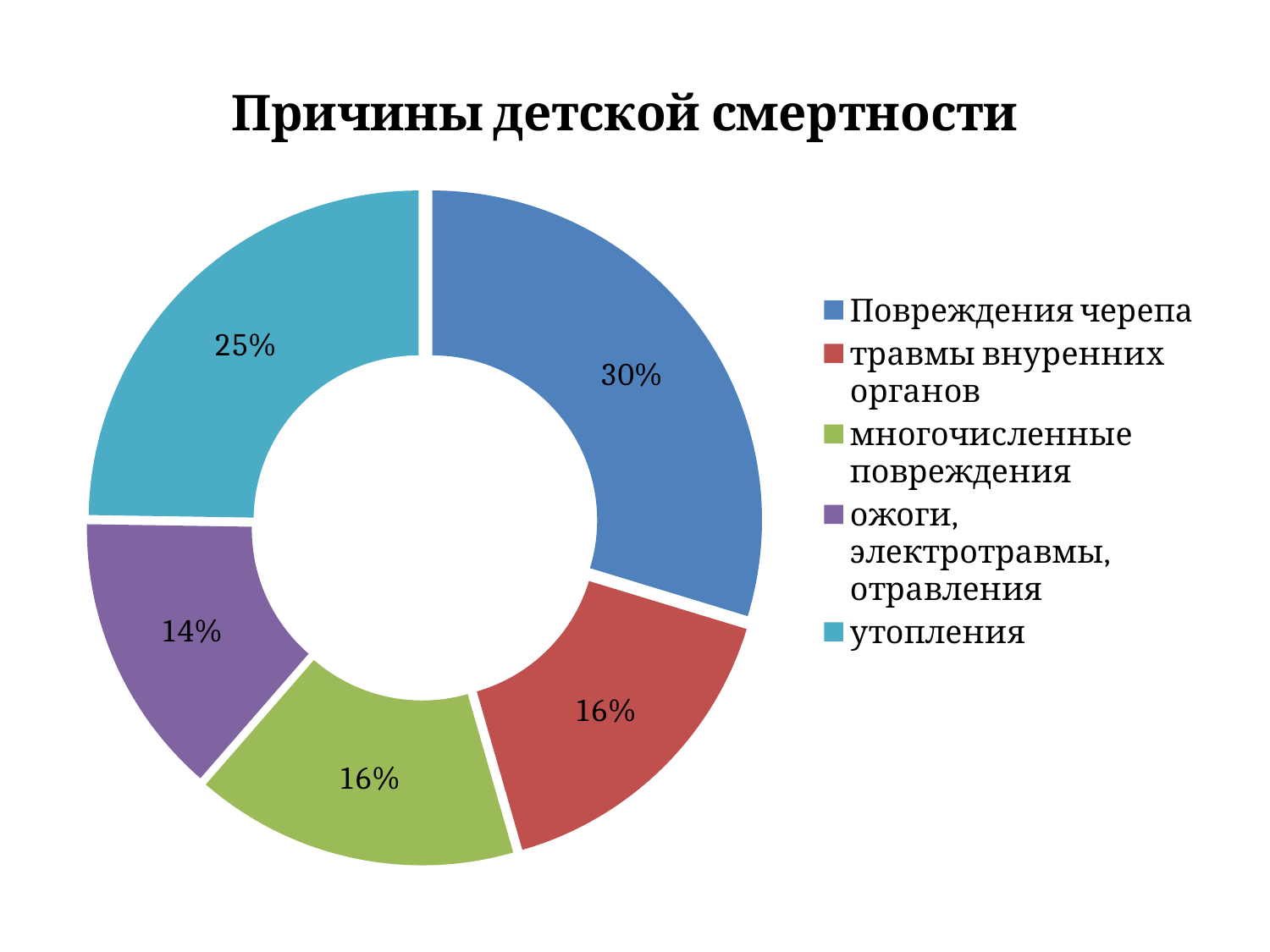

### Chart:

| Category | Причины детской смертности |
|---|---|
| Повреждения черепа | 0.3000000000000003 |
| травмы внуренних органов | 0.16 |
| многочисленные повреждения | 0.16 |
| ожоги, электротравмы, отравления | 0.14 |
| утопления | 0.25 |